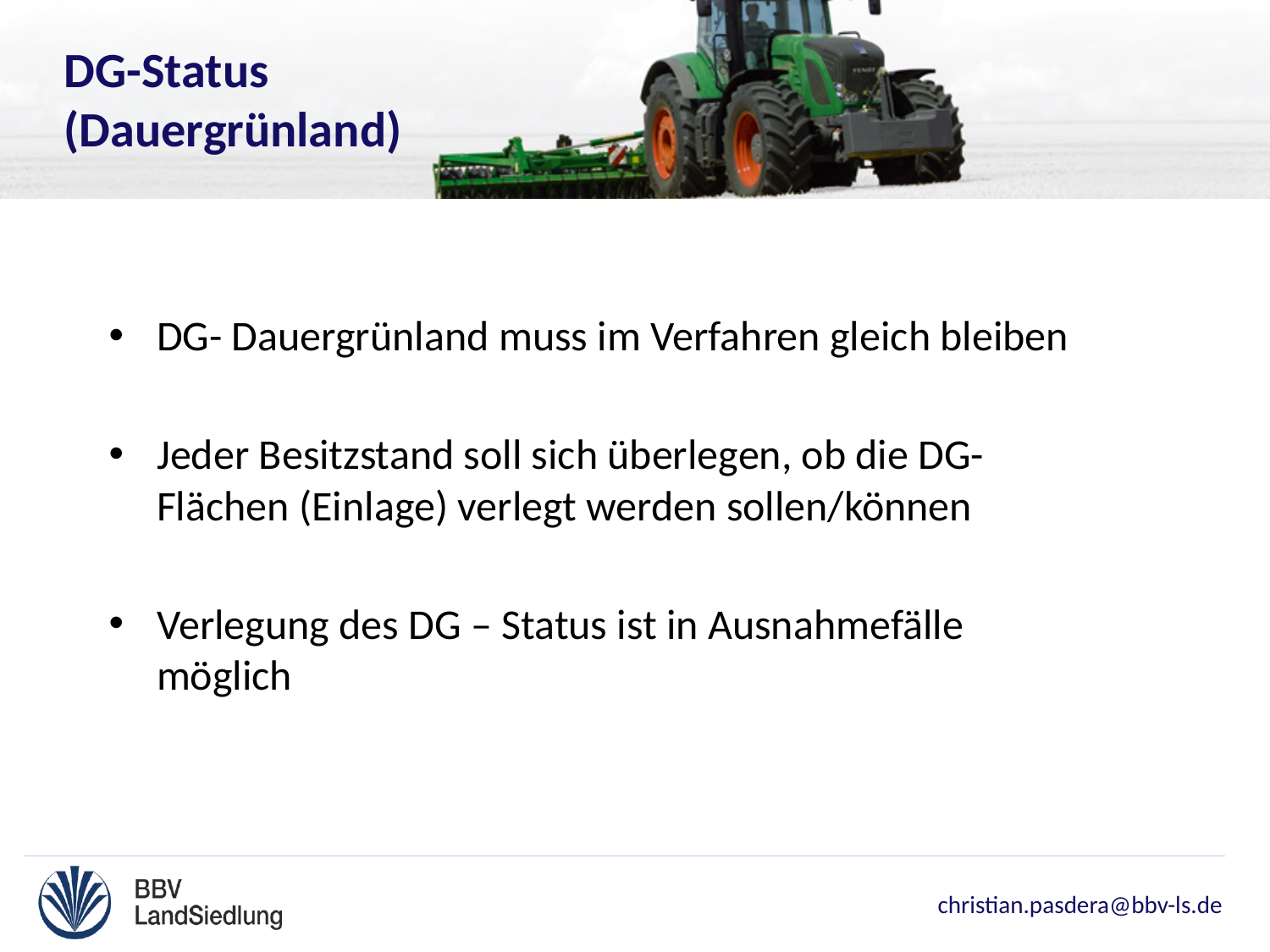

DG-Status
(Dauergrünland)
DG- Dauergrünland muss im Verfahren gleich bleiben

Jeder Besitzstand soll sich überlegen, ob die DG-Flächen (Einlage) verlegt werden sollen/können

Verlegung des DG – Status ist in Ausnahmefälle möglich

christian.pasdera@bbv-ls.de